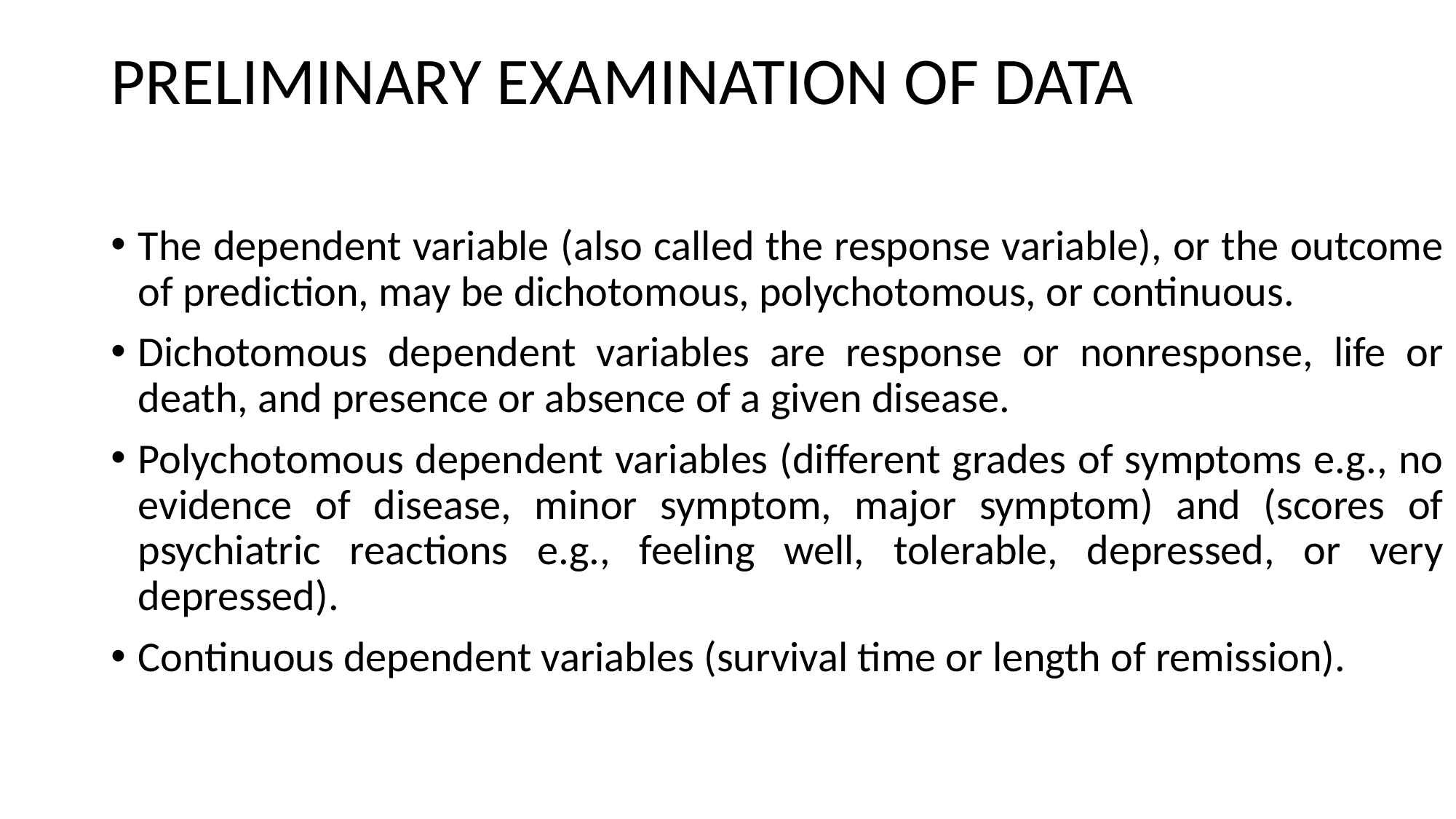

# PRELIMINARY EXAMINATION OF DATA
The dependent variable (also called the response variable), or the outcome of prediction, may be dichotomous, polychotomous, or continuous.
Dichotomous dependent variables are response or nonresponse, life or death, and presence or absence of a given disease.
Polychotomous dependent variables (different grades of symptoms e.g., no evidence of disease, minor symptom, major symptom) and (scores of psychiatric reactions e.g., feeling well, tolerable, depressed, or very depressed).
Continuous dependent variables (survival time or length of remission).